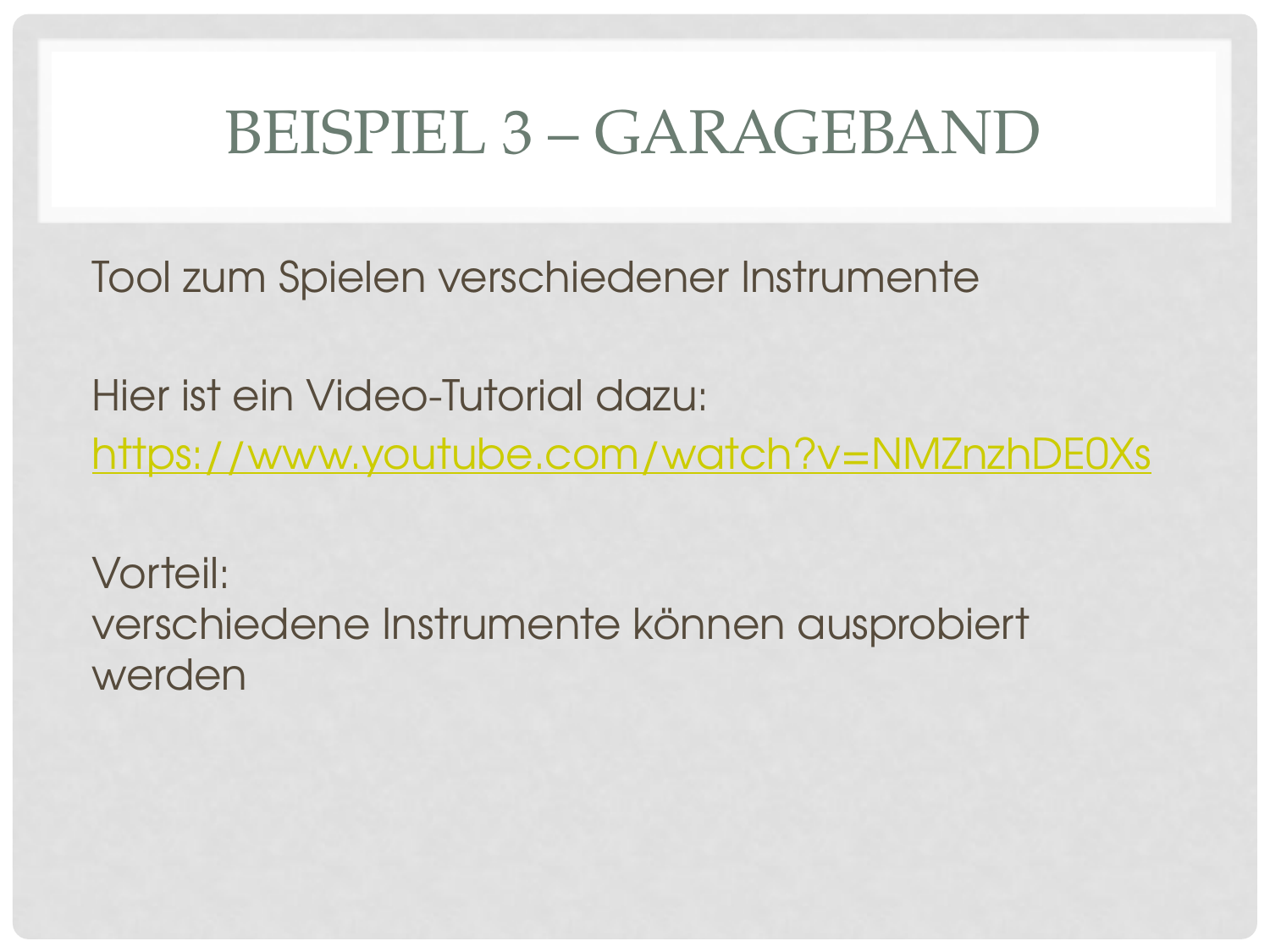

# Beispiel 3 – Garageband
Tool zum Spielen verschiedener Instrumente

Hier ist ein Video-Tutorial dazu:
https://www.youtube.com/watch?v=NMZnzhDE0Xs

Vorteil:
verschiedene Instrumente können ausprobiert werden